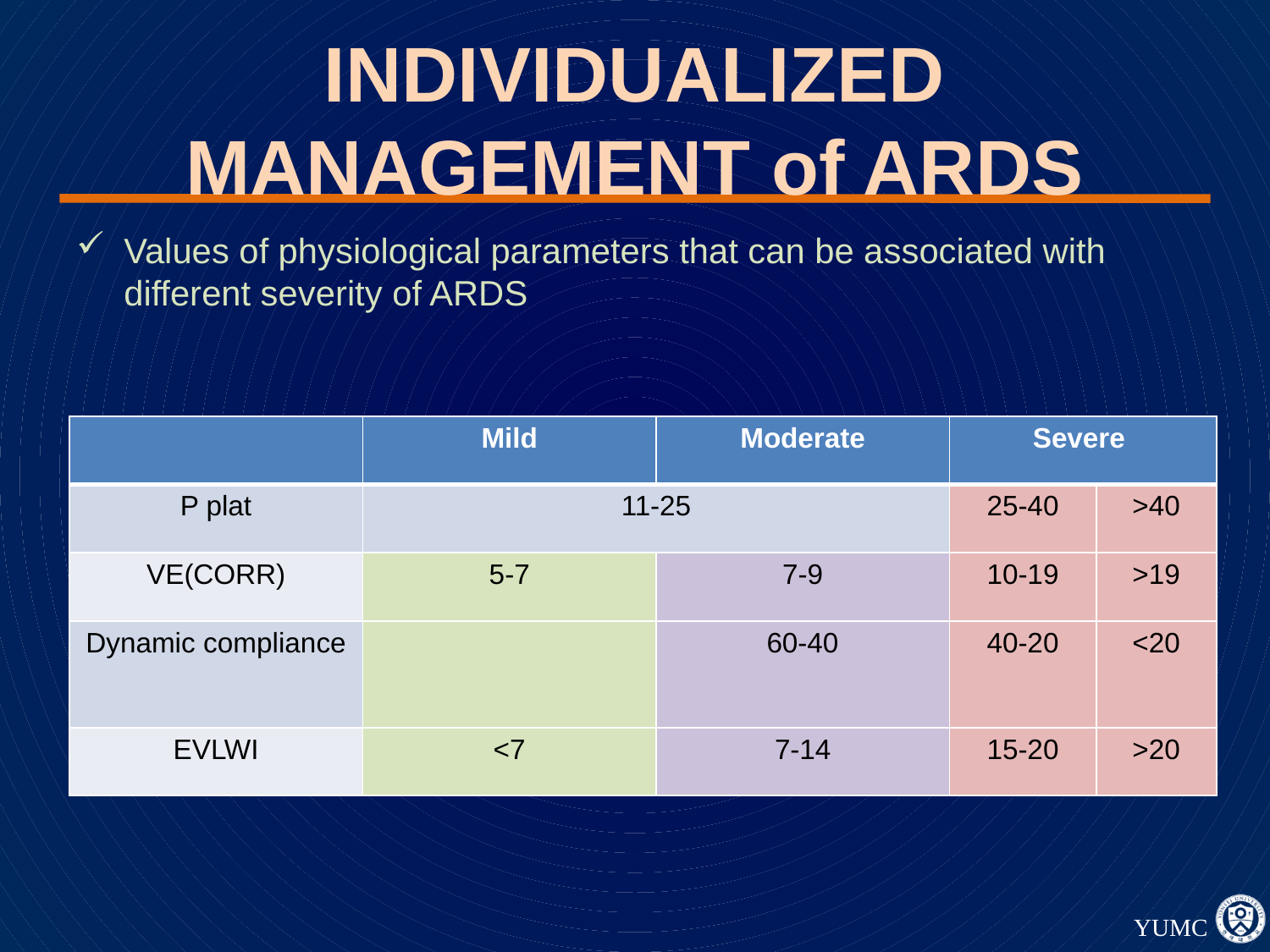

# INDIVIDUALIZED MANAGEMENT of ARDS
Values of physiological parameters that can be associated with different severity of ARDS
|  | Mild | Moderate | Severe |  |
| --- | --- | --- | --- | --- |
| P plat | 11-25 |  | 25-40 | >40 |
| VE(CORR) | 5-7 | 7-9 | 10-19 | >19 |
| Dynamic compliance |  | 60-40 | 40-20 | <20 |
| EVLWI | <7 | 7-14 | 15-20 | >20 |